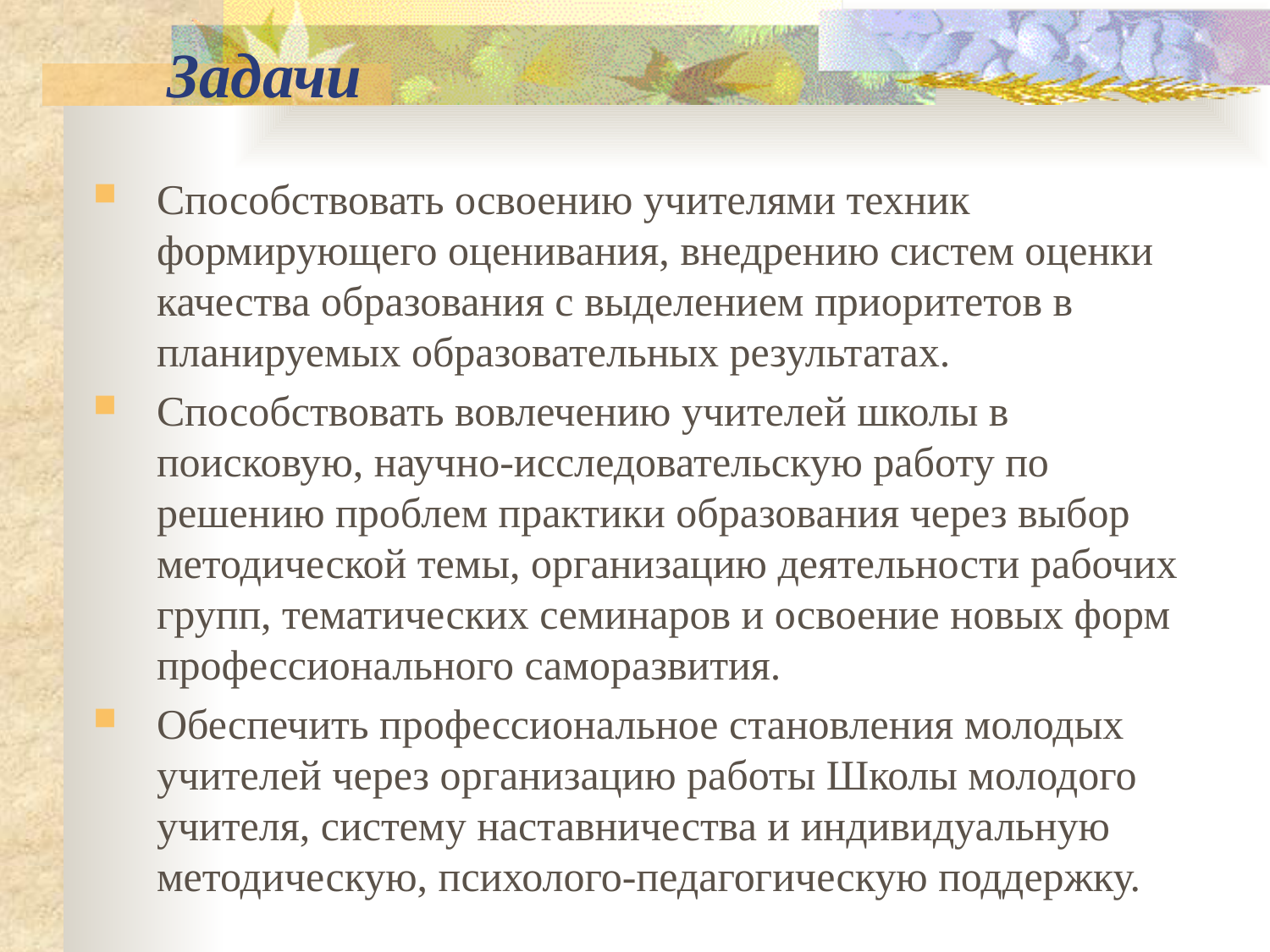

# Задачи
Способствовать освоению учителями техник формирующего оценивания, внедрению систем оценки качества образования с выделением приоритетов в планируемых образовательных результатах.
Способствовать вовлечению учителей школы в поисковую, научно-исследовательскую работу по решению проблем практики образования через выбор методической темы, организацию деятельности рабочих групп, тематических семинаров и освоение новых форм профессионального саморазвития.
Обеспечить профессиональное становления молодых учителей через организацию работы Школы молодого учителя, систему наставничества и индивидуальную методическую, психолого-педагогическую поддержку.